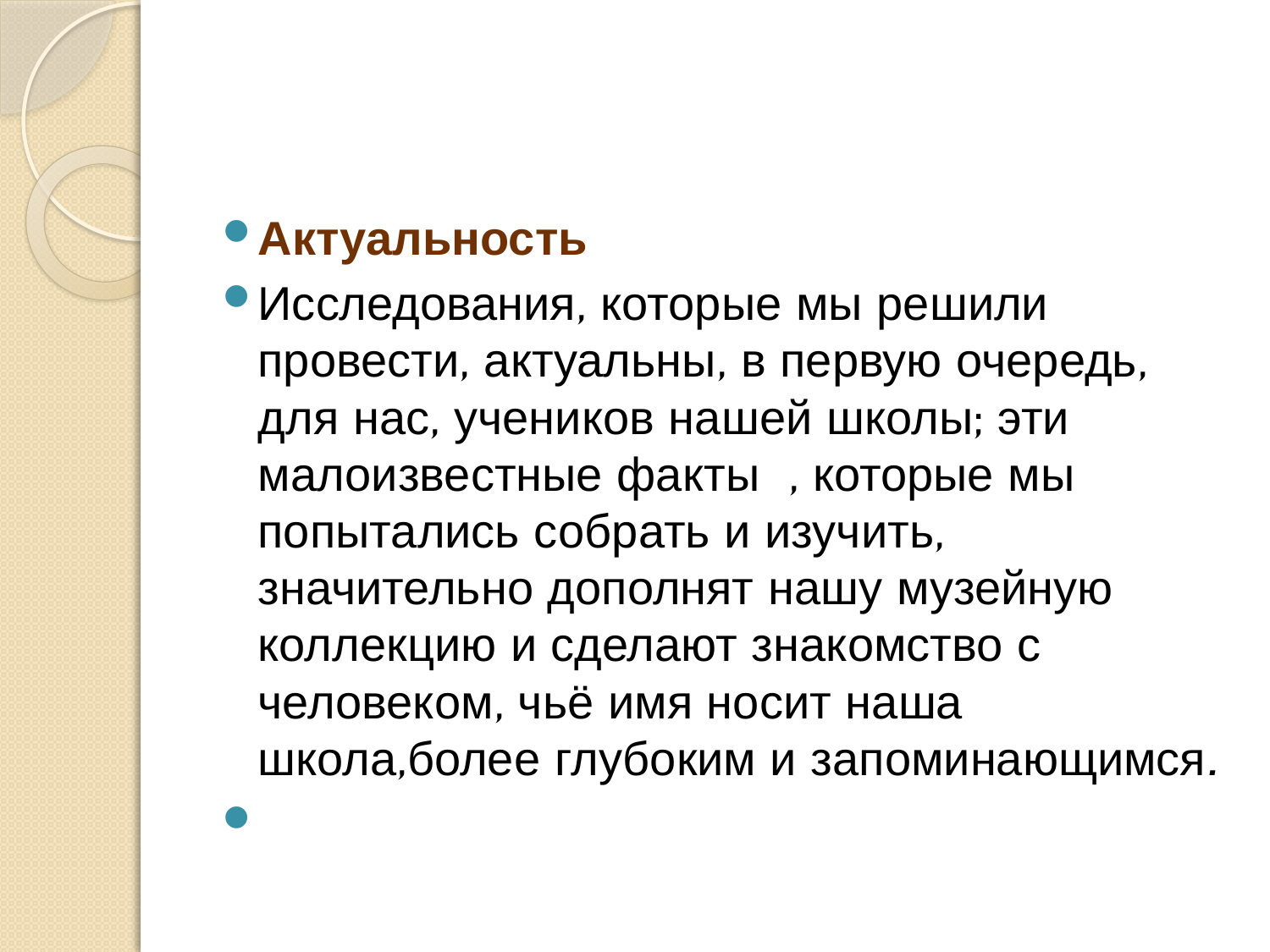

#
Актуальность
Исследования, которые мы решили провести, актуальны, в первую очередь, для нас, учеников нашей школы; эти  малоизвестные факты  , которые мы попытались собрать и изучить, значительно дополнят нашу музейную коллекцию и сделают знакомство с человеком, чьё имя носит наша школа,более глубоким и запоминающимся.